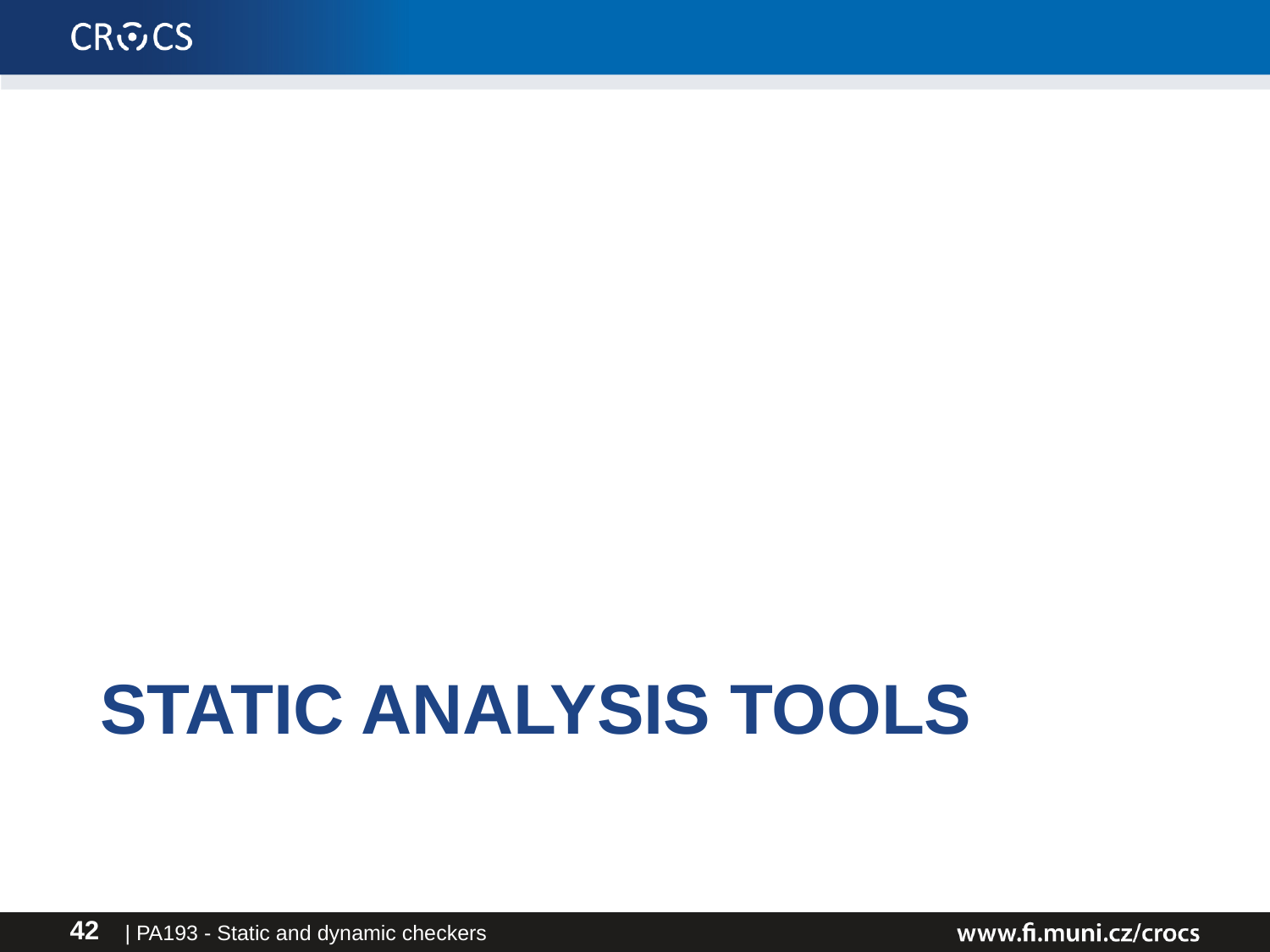

# Static analysis TOOLS
| PA193 - Static and dynamic checkers
42